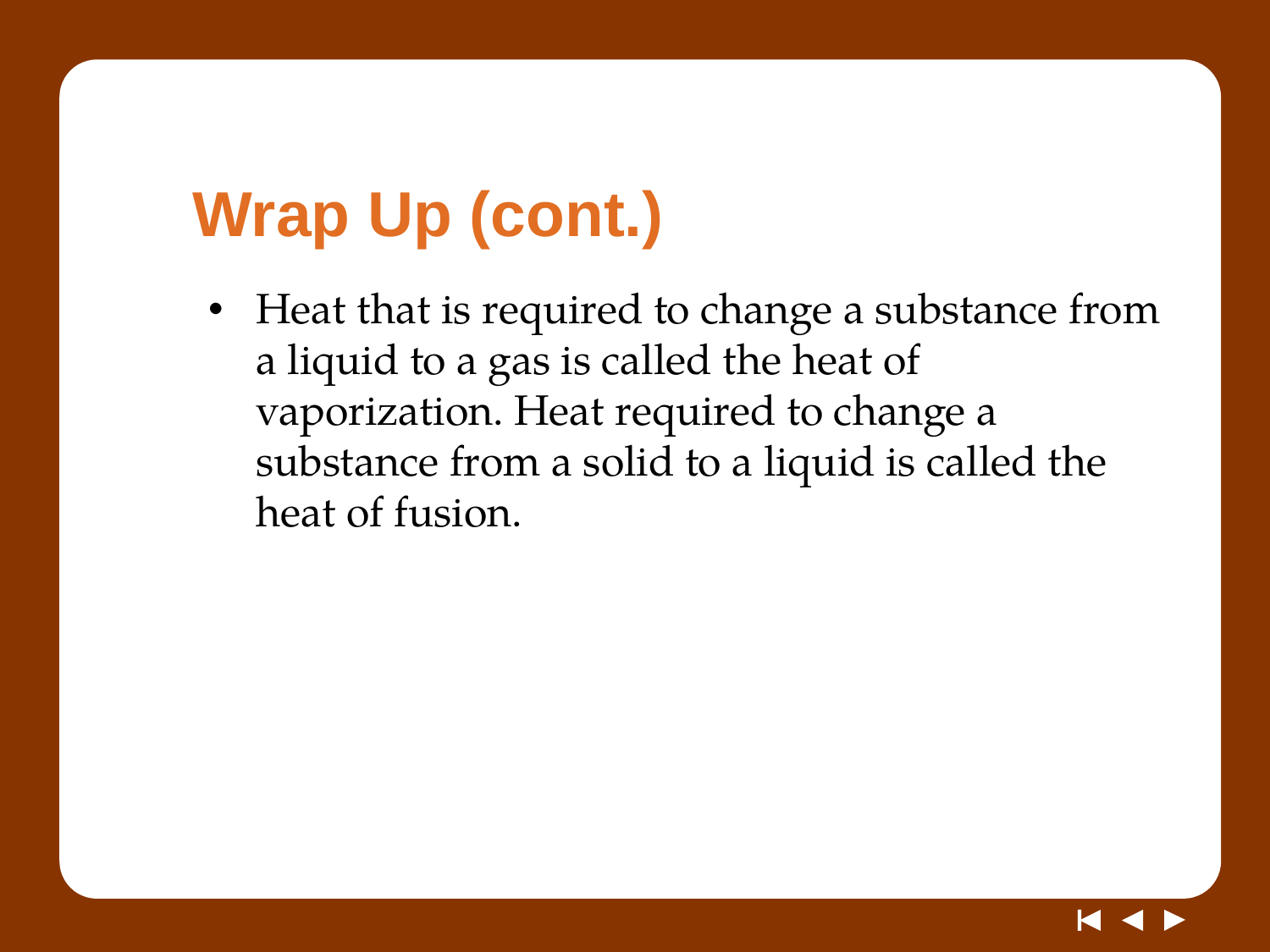

# Wrap Up (cont.)
Heat that is required to change a substance from a liquid to a gas is called the heat of vaporization. Heat required to change a substance from a solid to a liquid is called the heat of fusion.